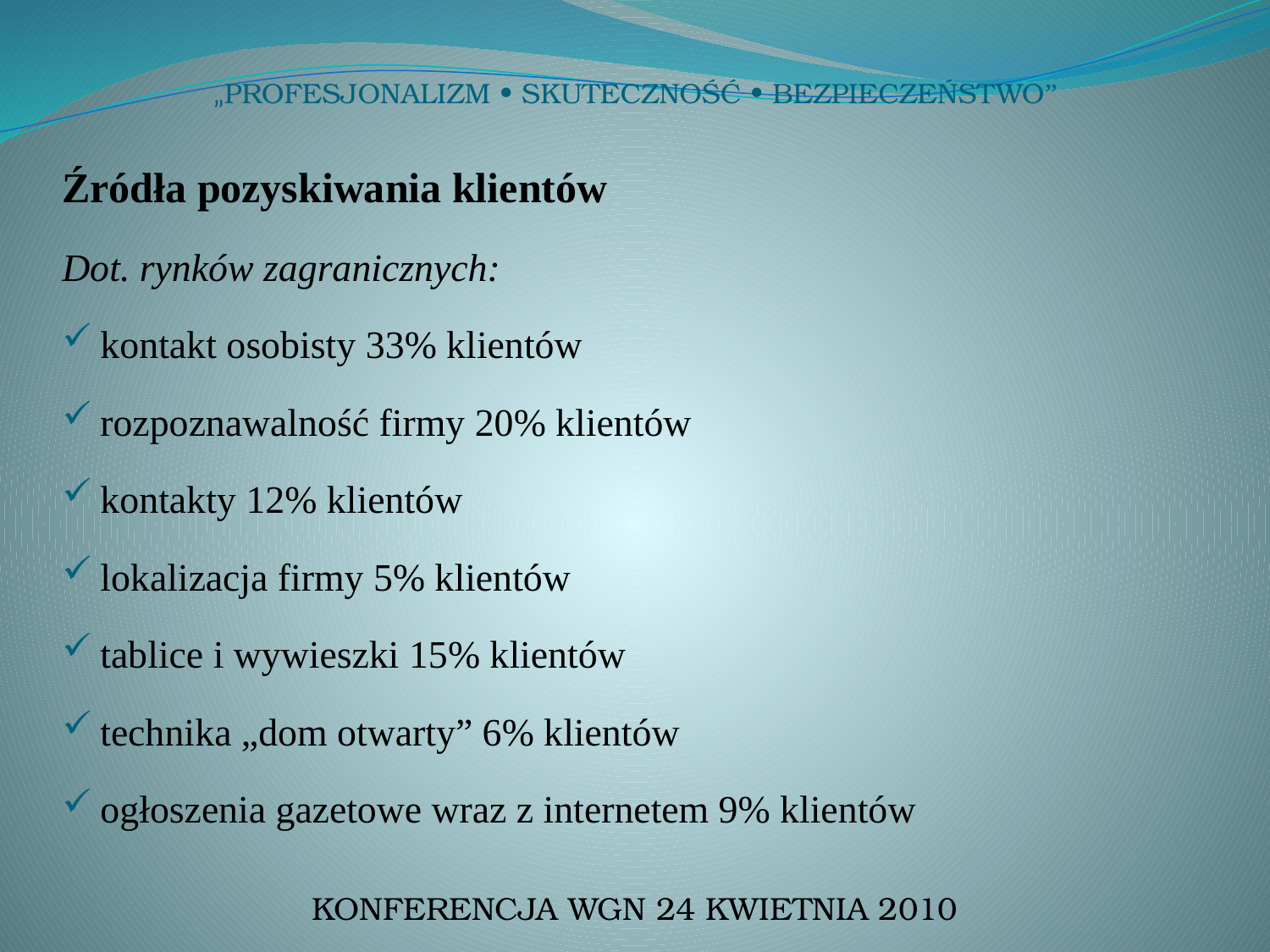

# „PROFESJONALIZM • SKUTECZNOŚĆ • BEZPIECZEŃSTWO”
Źródła pozyskiwania klientów
Dot. rynków zagranicznych:
kontakt osobisty 33% klientów
rozpoznawalność firmy 20% klientów
kontakty 12% klientów
lokalizacja firmy 5% klientów
tablice i wywieszki 15% klientów
technika „dom otwarty” 6% klientów
ogłoszenia gazetowe wraz z internetem 9% klientów

KONFERENCJA WGN 24 KWIETNIA 2010